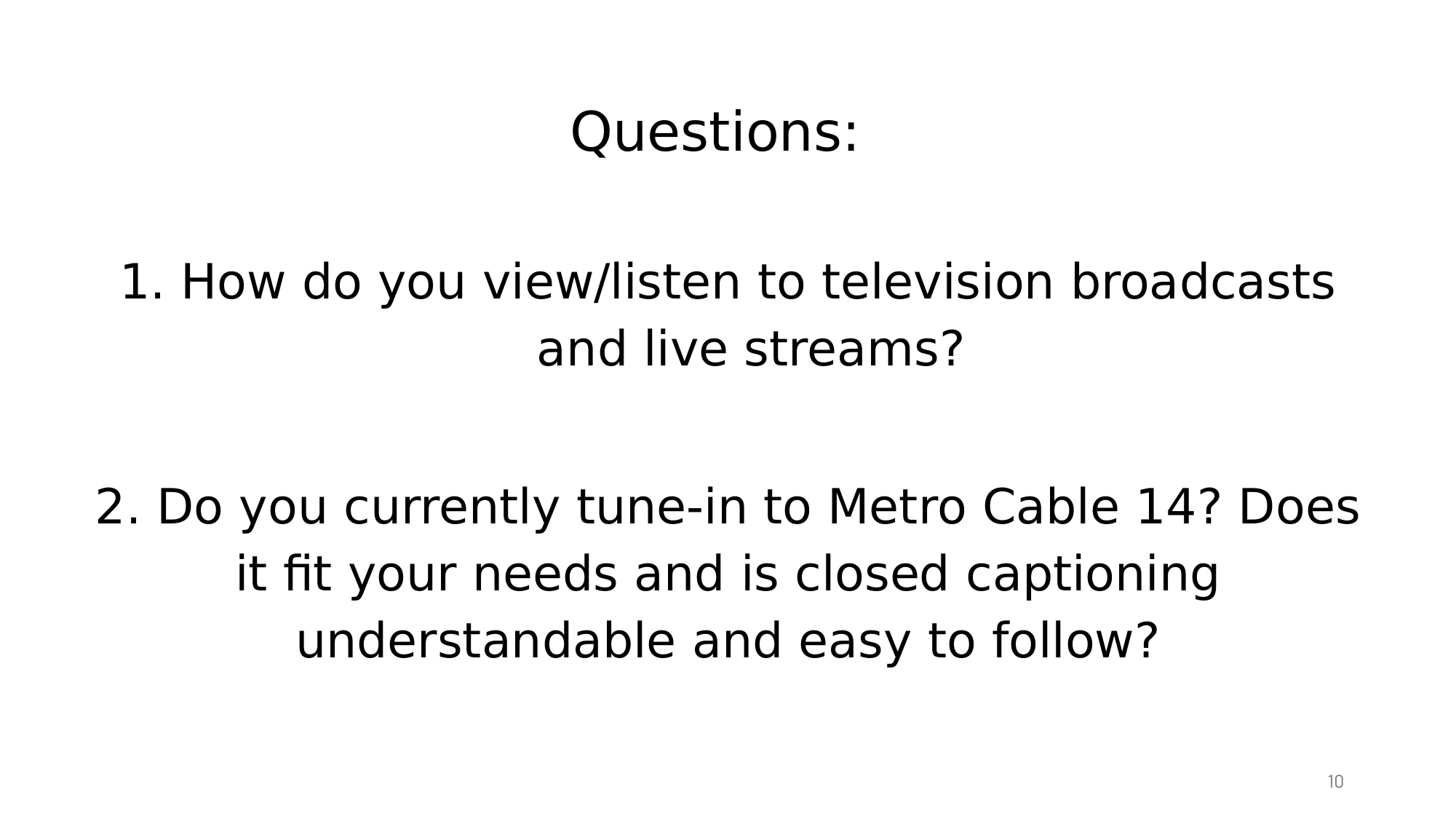

Questions:

How do you view/listen to television broadcasts and live streams?

2. Do you currently tune-in to Metro Cable 14? Does it fit your needs and is closed captioning understandable and easy to follow?
10